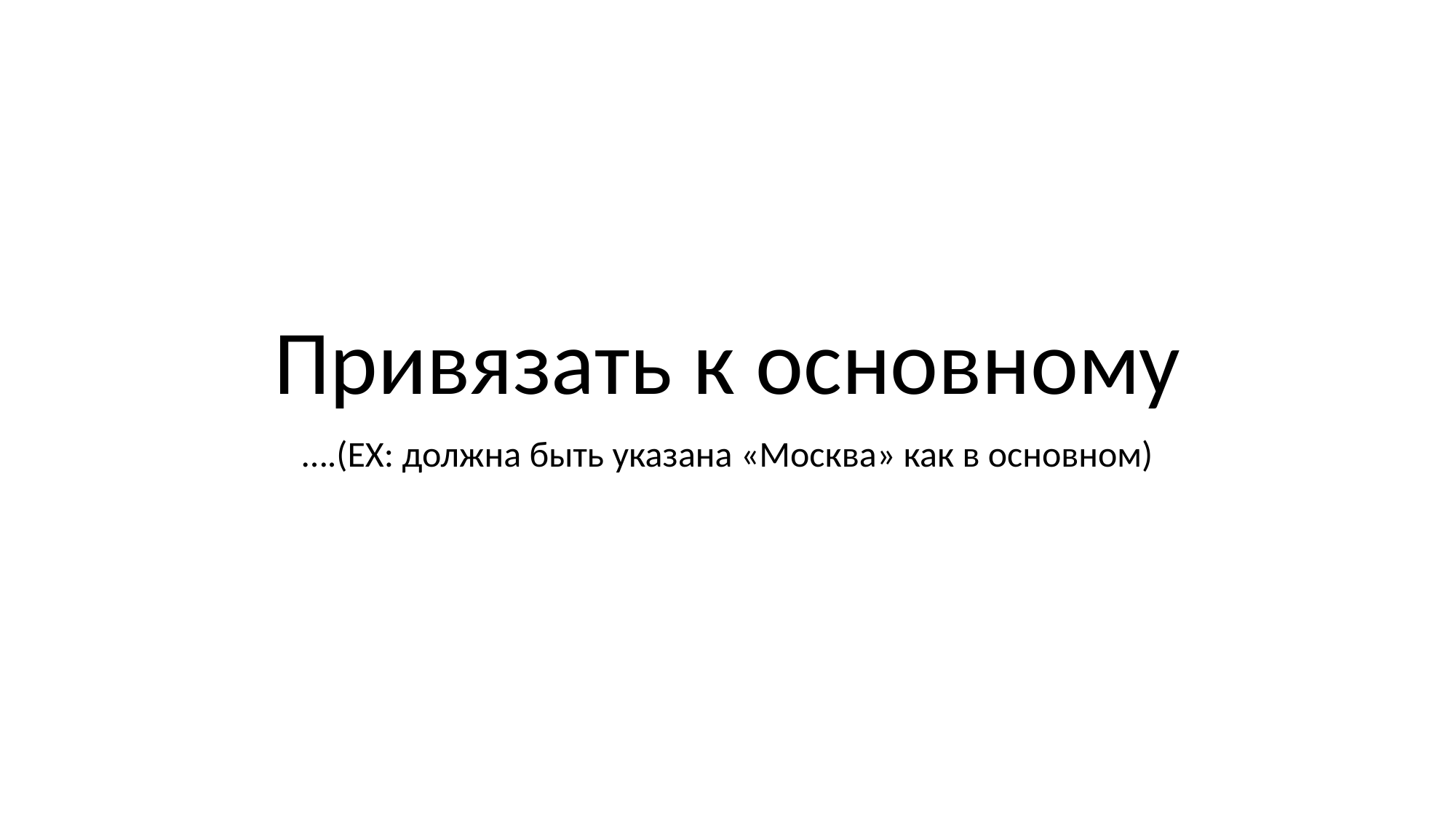

# Привязать к основному
….(EX: должна быть указана «Москва» как в основном)